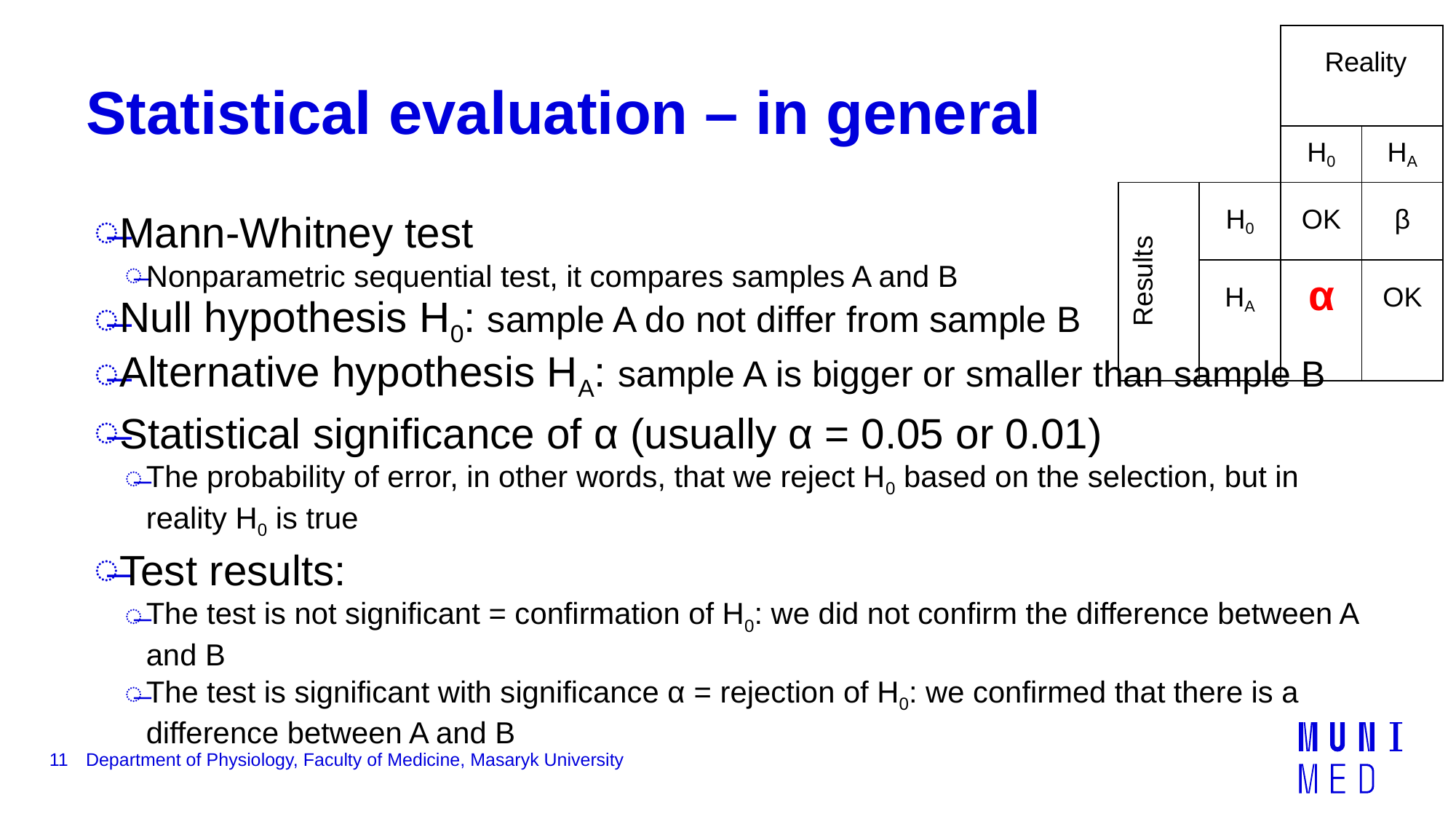

|  |  | Reality |  |
| --- | --- | --- | --- |
|  |  | H0 | HA |
| Results | H0 | OK | β |
|  | HA | α | OK |
# Statistical evaluation – in general
Mann-Whitney test
Nonparametric sequential test, it compares samples A and B
Null hypothesis H0: sample A do not differ from sample B
Alternative hypothesis HA: sample A is bigger or smaller than sample B
Statistical significance of α (usually α = 0.05 or 0.01)
The probability of error, in other words, that we reject H0 based on the selection, but in reality H0 is true
Test results:
The test is not significant = confirmation of H0: we did not confirm the difference between A and B
The test is significant with significance α = rejection of H0: we confirmed that there is a difference between A and B
11
Department of Physiology, Faculty of Medicine, Masaryk University